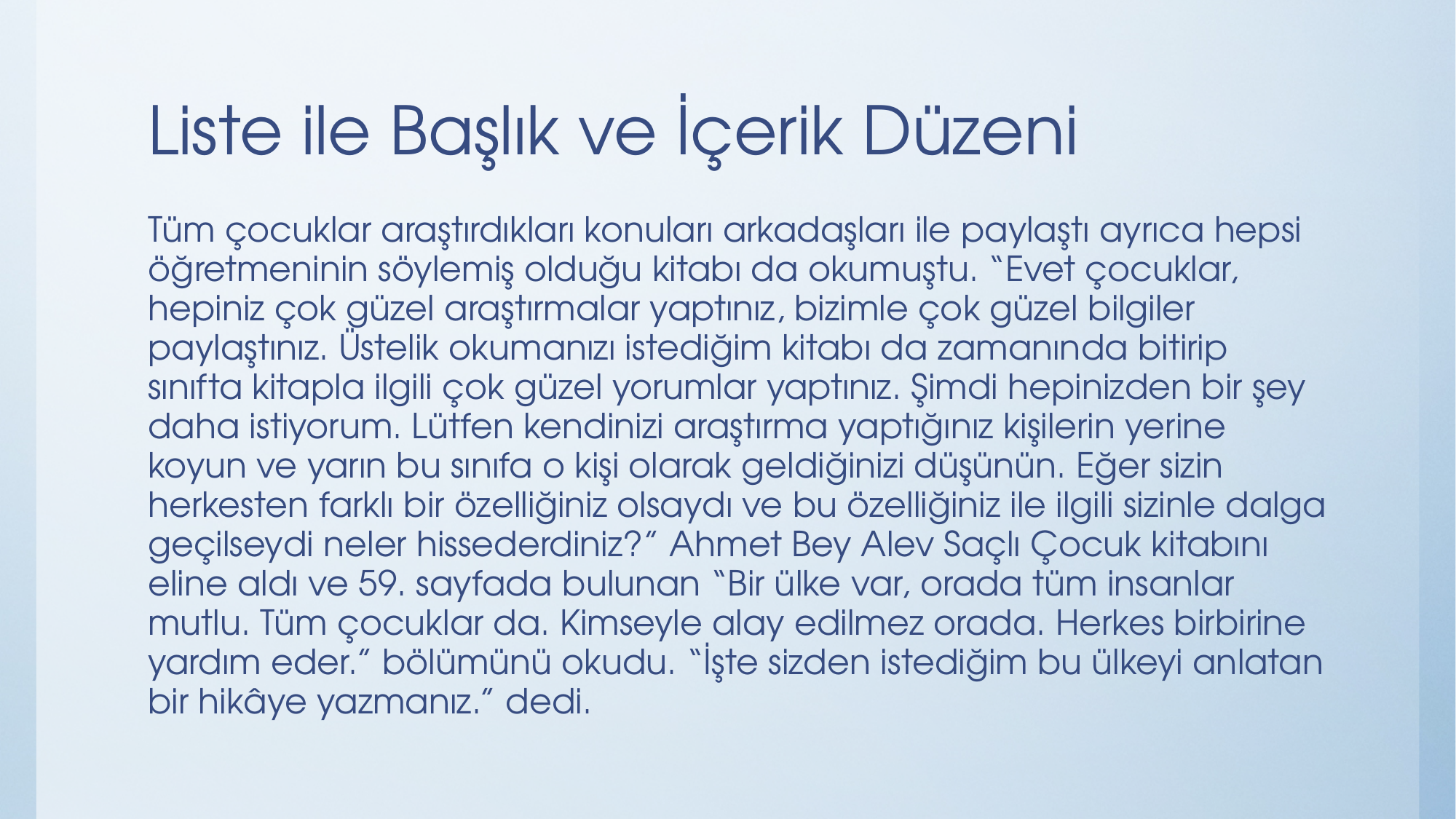

# Liste ile Başlık ve İçerik Düzeni
Tüm çocuklar araştırdıkları konuları arkadaşları ile paylaştı ayrıca hepsi öğretmeninin söylemiş olduğu kitabı da okumuştu. “Evet çocuklar, hepiniz çok güzel araştırmalar yaptınız, bizimle çok güzel bilgiler paylaştınız. Üstelik okumanızı istediğim kitabı da zamanında bitirip sınıfta kitapla ilgili çok güzel yorumlar yaptınız. Şimdi hepinizden bir şey daha istiyorum. Lütfen kendinizi araştırma yaptığınız kişilerin yerine koyun ve yarın bu sınıfa o kişi olarak geldiğinizi düşünün. Eğer sizin herkesten farklı bir özelliğiniz olsaydı ve bu özelliğiniz ile ilgili sizinle dalga geçilseydi neler hissederdiniz?” Ahmet Bey Alev Saçlı Çocuk kitabını eline aldı ve 59. sayfada bulunan “Bir ülke var, orada tüm insanlar mutlu. Tüm çocuklar da. Kimseyle alay edilmez orada. Herkes birbirine yardım eder.” bölümünü okudu. “İşte sizden istediğim bu ülkeyi anlatan bir hikâye yazmanız.” dedi.